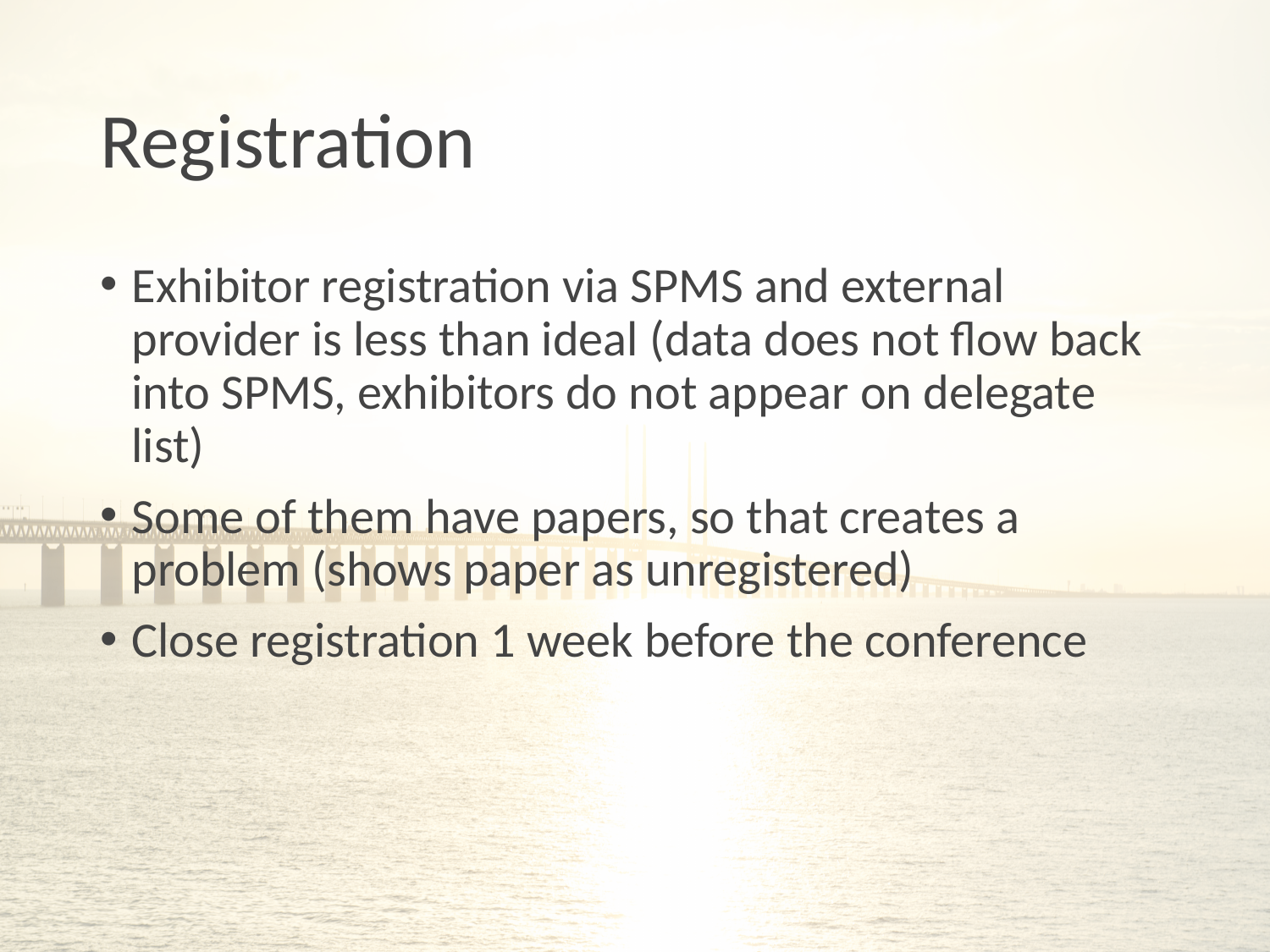

# Registration
Exhibitor registration via SPMS and external provider is less than ideal (data does not flow back into SPMS, exhibitors do not appear on delegate list)
Some of them have papers, so that creates a problem (shows paper as unregistered)
Close registration 1 week before the conference